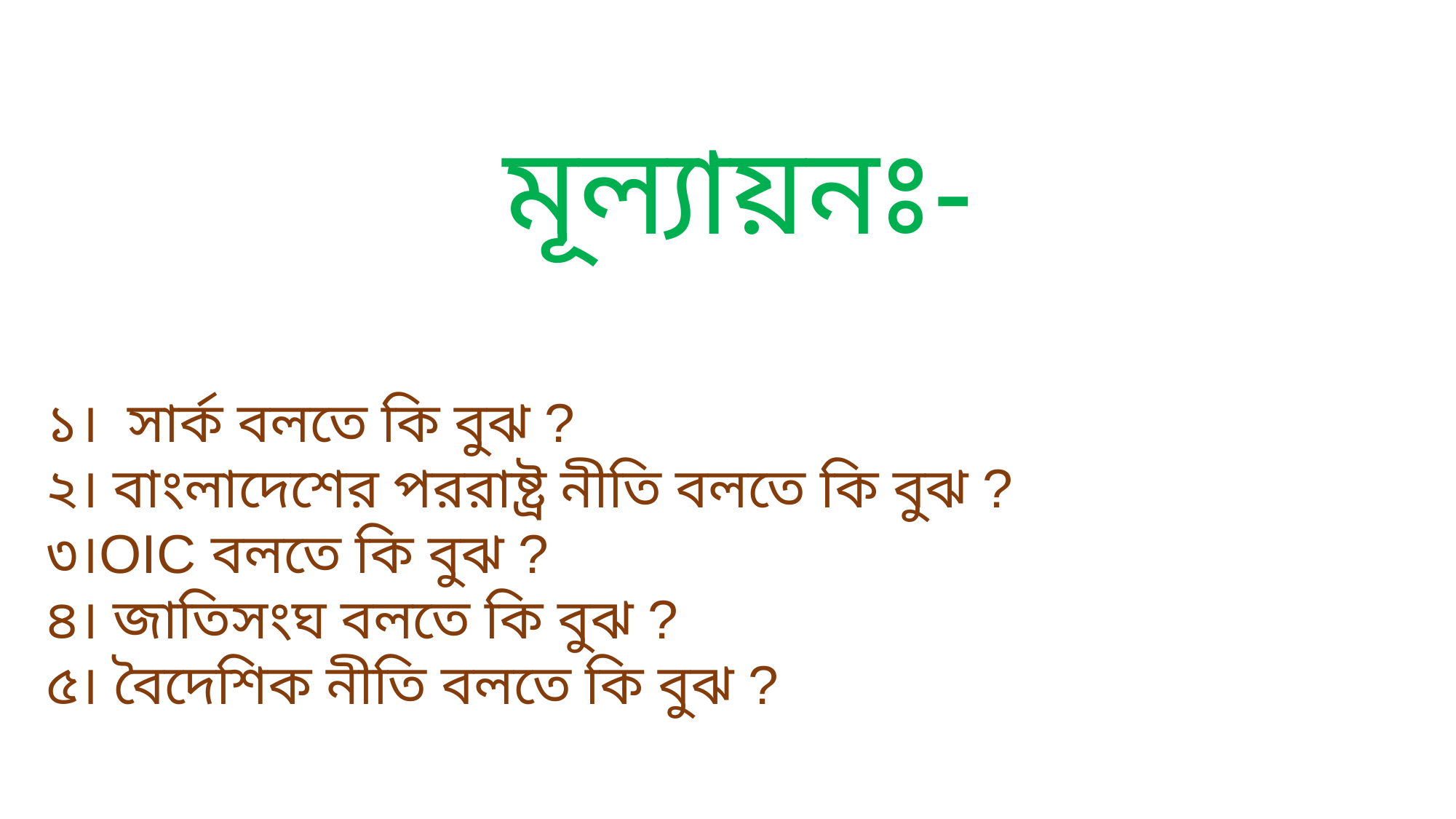

মূল্যায়নঃ-
১।  সার্ক বলতে কি বুঝ ?
২। বাংলাদেশের পররাষ্ট্র নীতি বলতে কি বুঝ ?
৩।OIC বলতে কি বুঝ ?
৪। জাতিসংঘ বলতে কি বুঝ ?
৫। বৈদেশিক নীতি বলতে কি বুঝ ?